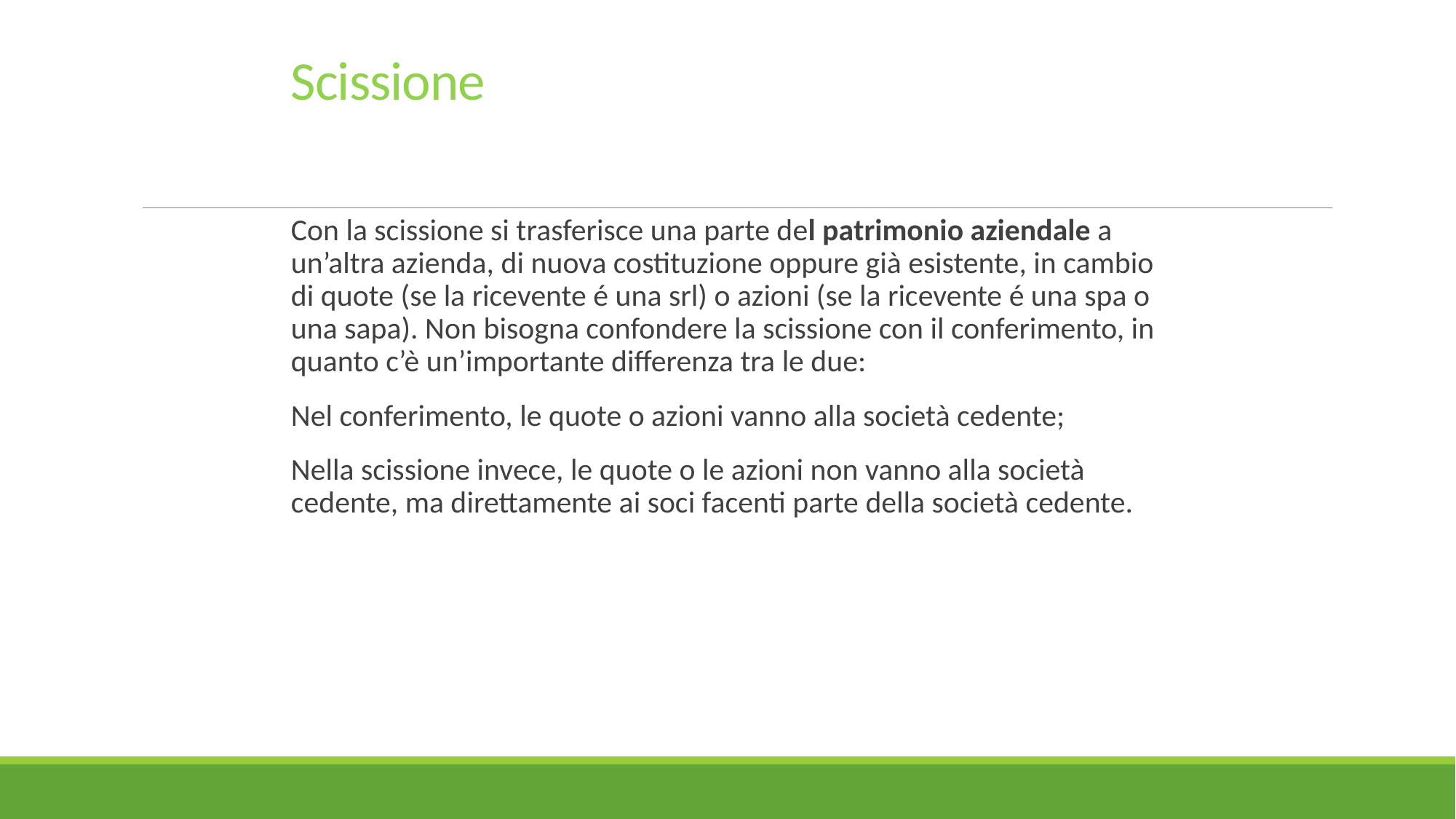

# Scissione

Con la scissione si trasferisce una parte del patrimonio aziendale a un’altra azienda, di nuova costituzione oppure già esistente, in cambio di quote (se la ricevente é una srl) o azioni (se la ricevente é una spa o una sapa). Non bisogna confondere la scissione con il conferimento, in quanto c’è un’importante differenza tra le due:
Nel conferimento, le quote o azioni vanno alla società cedente;
Nella scissione invece, le quote o le azioni non vanno alla società cedente, ma direttamente ai soci facenti parte della società cedente.